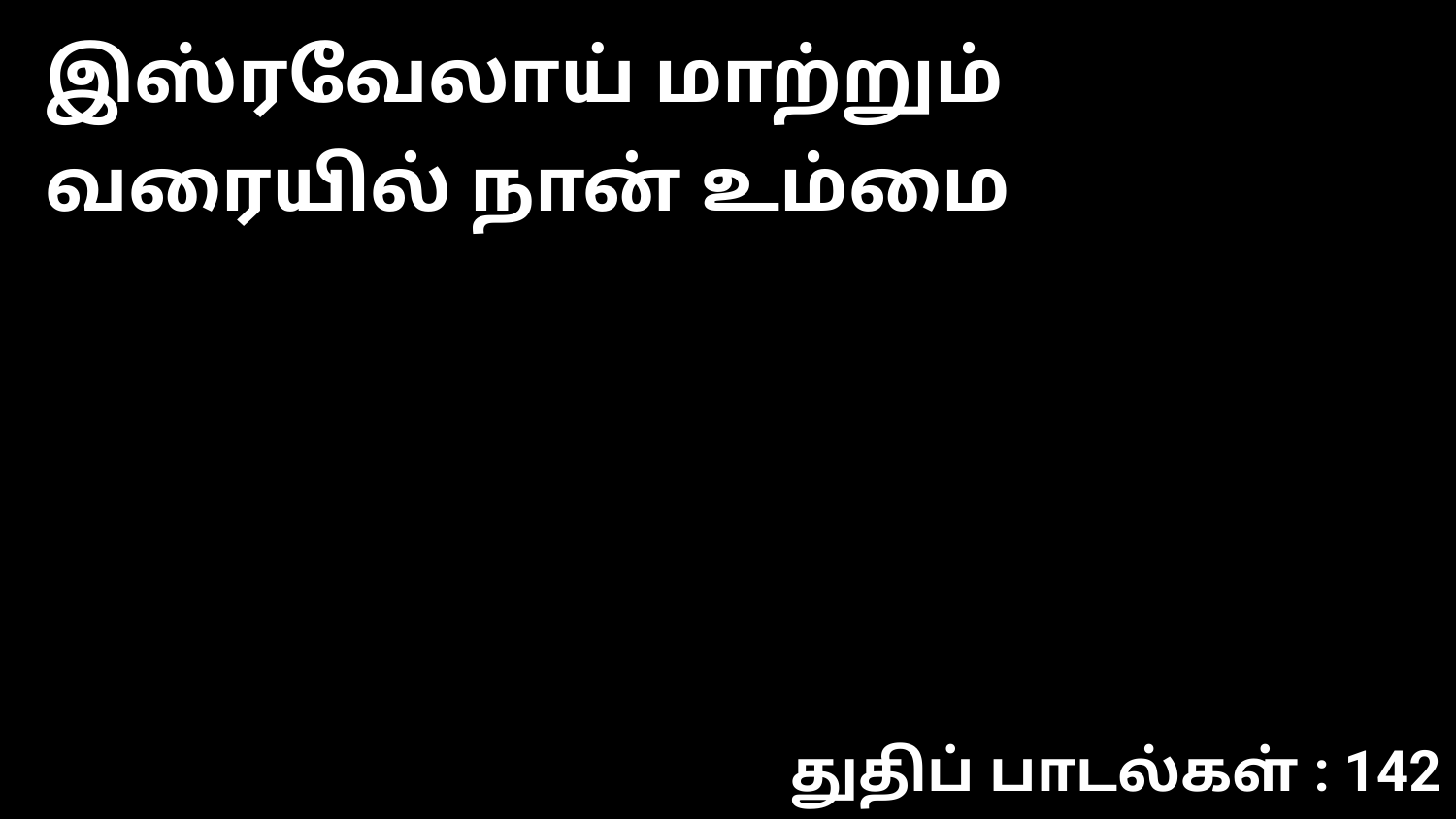

இஸ்ரவேலாய் மாற்றும் வரையில் நான் உம்மை
துதிப் பாடல்கள் : 142